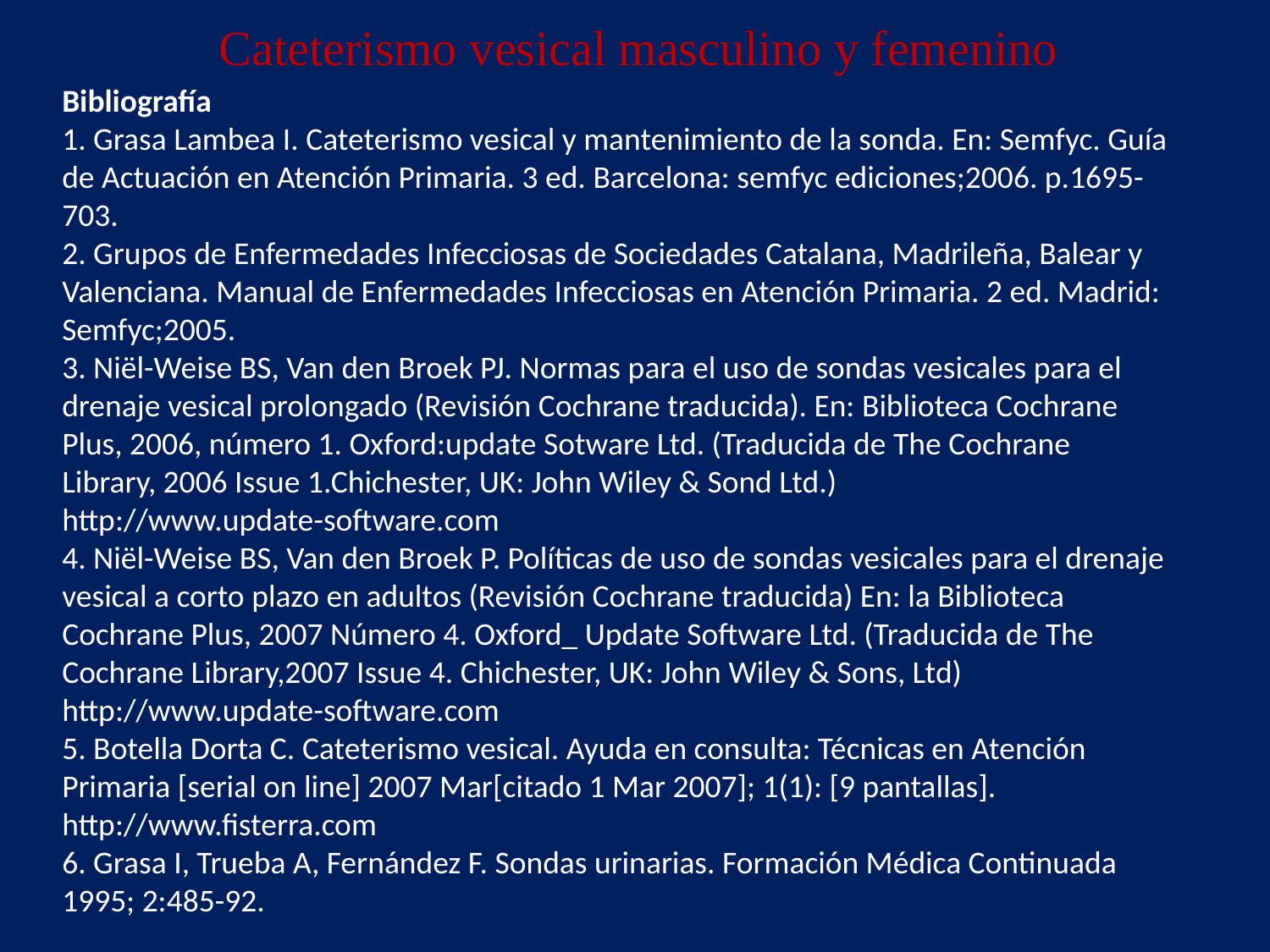

Cateterismo vesical masculino y femenino

Bibliografía
1. Grasa Lambea I. Cateterismo vesical y mantenimiento de la sonda. En: Semfyc. Guía
de Actuación en Atención Primaria. 3 ed. Barcelona: semfyc ediciones;2006. p.1695-
703.
2. Grupos de Enfermedades Infecciosas de Sociedades Catalana, Madrileña, Balear y
Valenciana. Manual de Enfermedades Infecciosas en Atención Primaria. 2 ed. Madrid:
Semfyc;2005.
3. Niël-Weise BS, Van den Broek PJ. Normas para el uso de sondas vesicales para el
drenaje vesical prolongado (Revisión Cochrane traducida). En: Biblioteca Cochrane
Plus, 2006, número 1. Oxford:update Sotware Ltd. (Traducida de The Cochrane
Library, 2006 Issue 1.Chichester, UK: John Wiley & Sond Ltd.)
http://www.update-software.com
4. Niël-Weise BS, Van den Broek P. Políticas de uso de sondas vesicales para el drenaje
vesical a corto plazo en adultos (Revisión Cochrane traducida) En: la Biblioteca
Cochrane Plus, 2007 Número 4. Oxford_ Update Software Ltd. (Traducida de The
Cochrane Library,2007 Issue 4. Chichester, UK: John Wiley & Sons, Ltd)
http://www.update-software.com
5. Botella Dorta C. Cateterismo vesical. Ayuda en consulta: Técnicas en Atención
Primaria [serial on line] 2007 Mar[citado 1 Mar 2007]; 1(1): [9 pantallas].
http://www.fisterra.com
6. Grasa I, Trueba A, Fernández F. Sondas urinarias. Formación Médica Continuada
1995; 2:485-92.